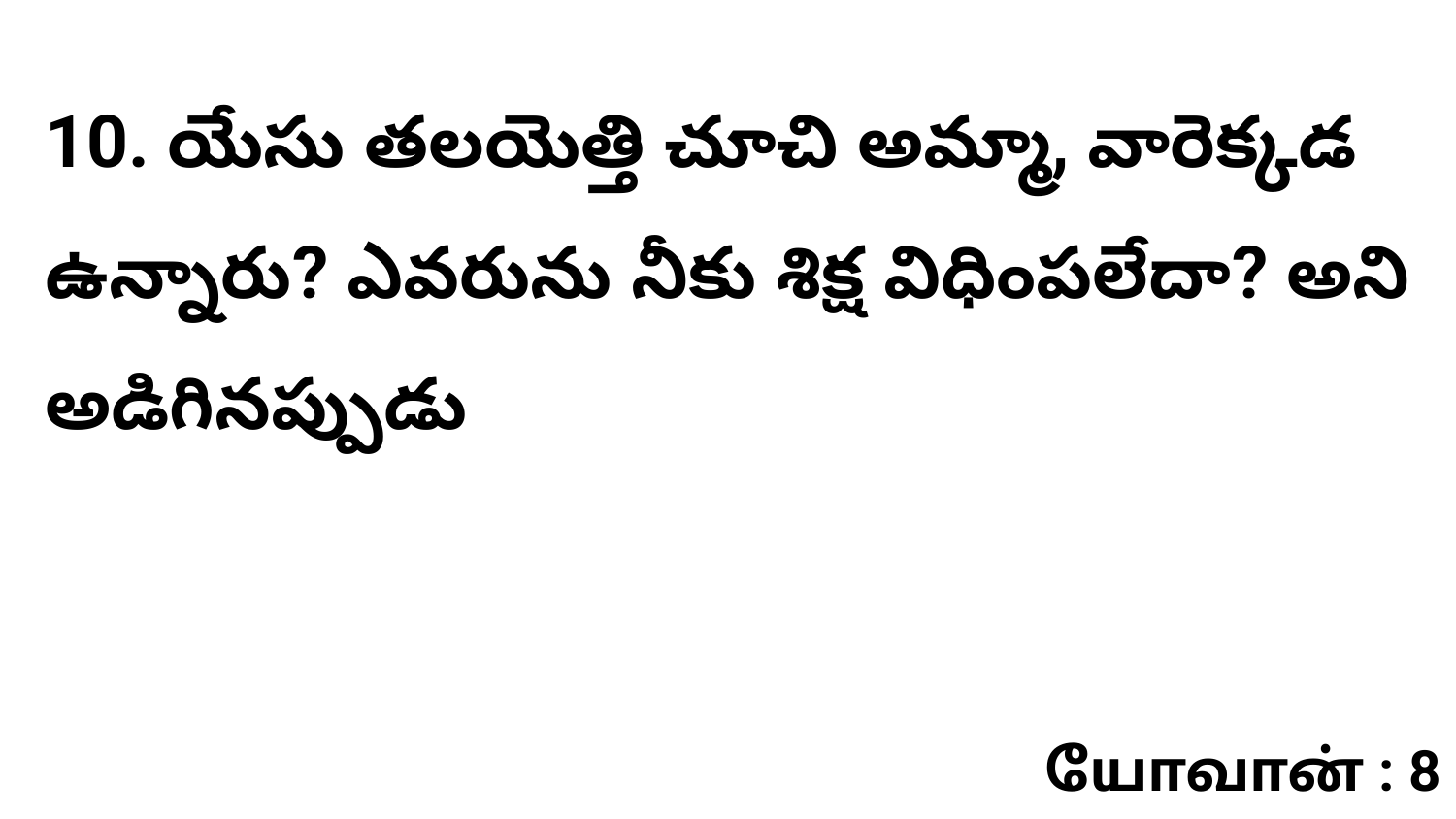

10. యేసు తలయెత్తి చూచి అమ్మా, వారెక్కడ ఉన్నారు? ఎవరును నీకు శిక్ష విధింపలేదా? అని అడిగినప్పుడు
யோவான் : 8